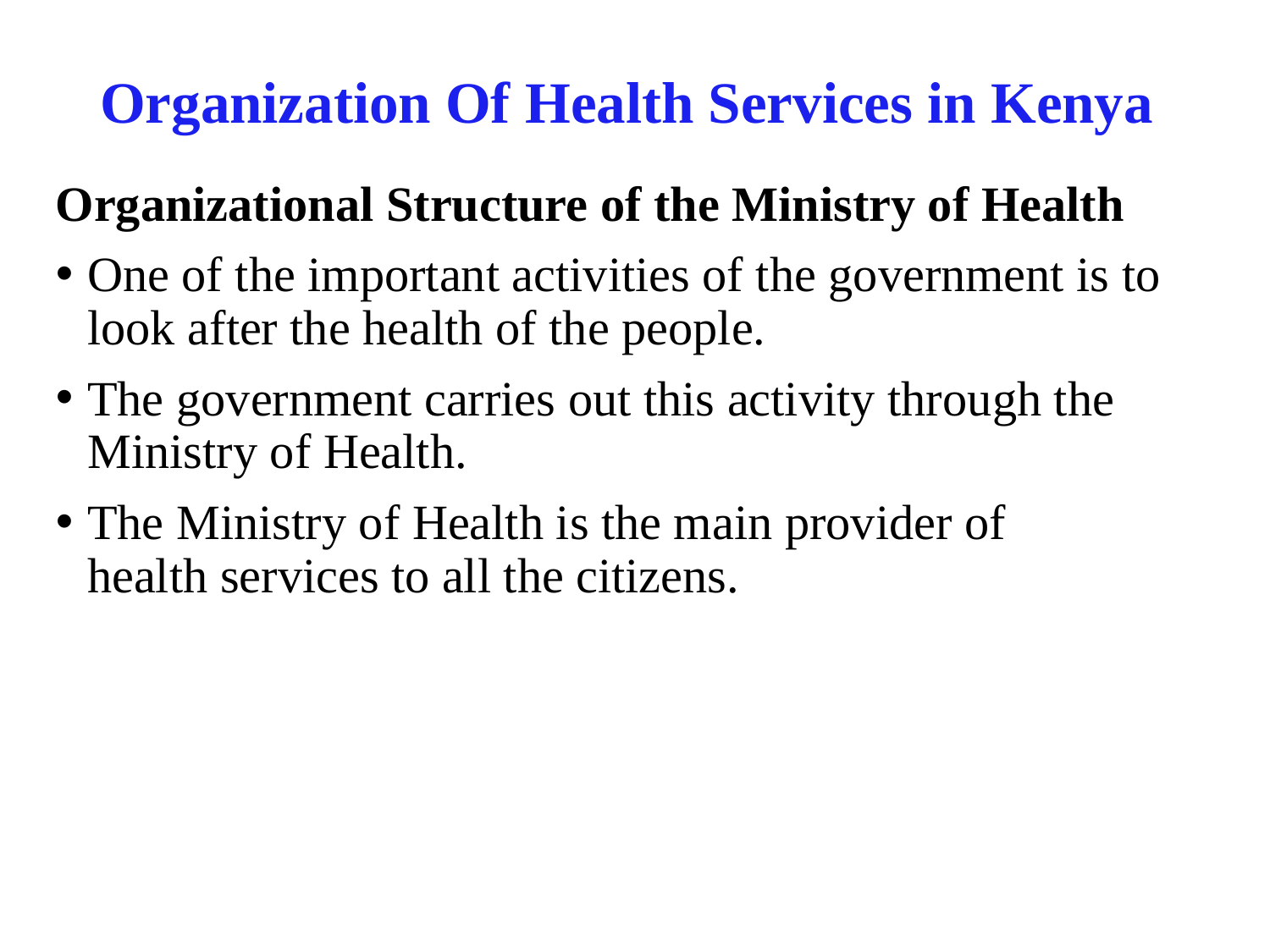

# Organization Of Health Services in Kenya
Organizational Structure of the Ministry of Health
One of the important activities of the government is to look after the health of the people.
The government carries out this activity through the Ministry of Health.
The Ministry of Health is the main provider of
health services to all the citizens.